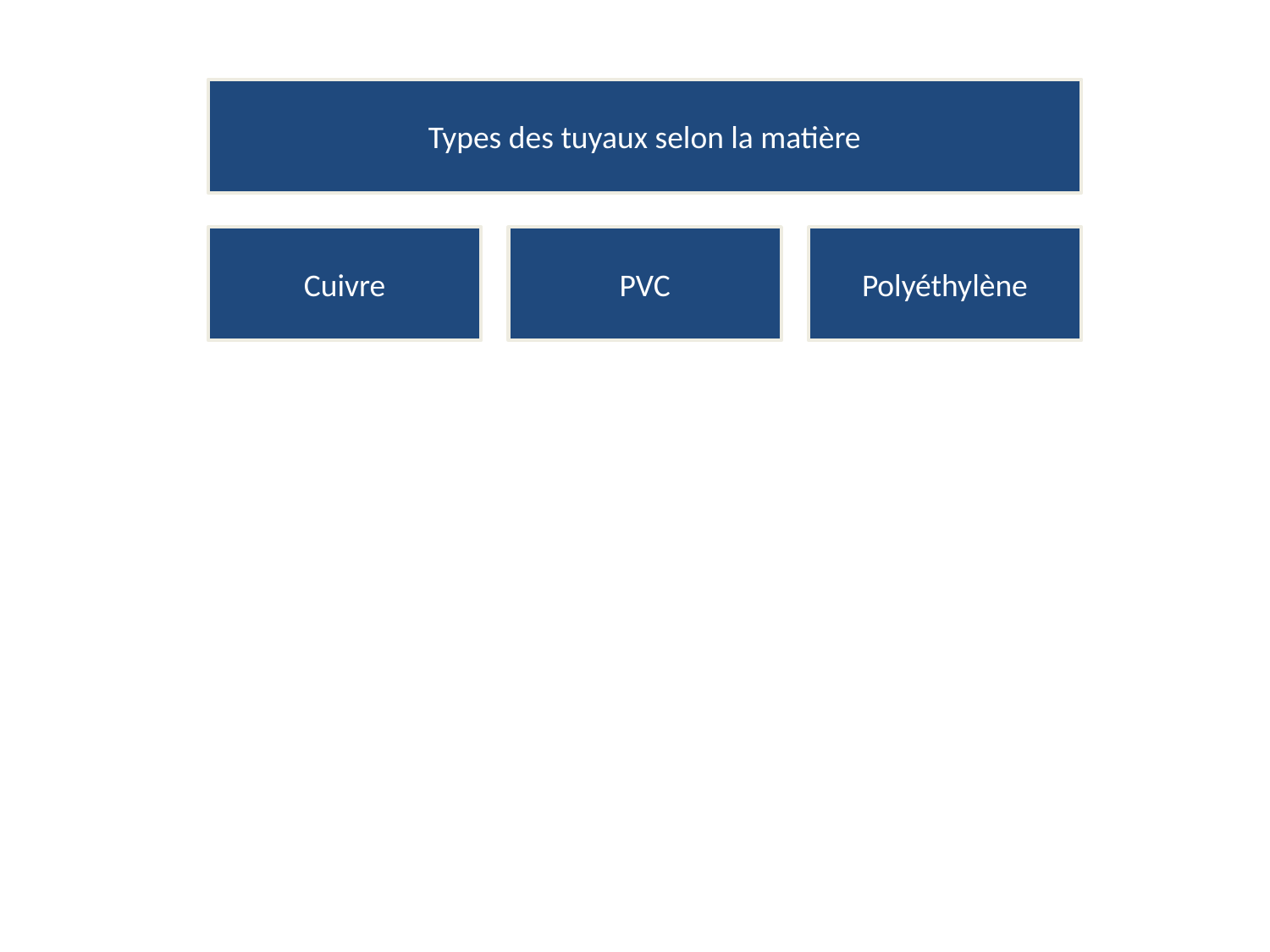

Types des tuyaux selon la matière
Cuivre
PVC
Polyéthylène